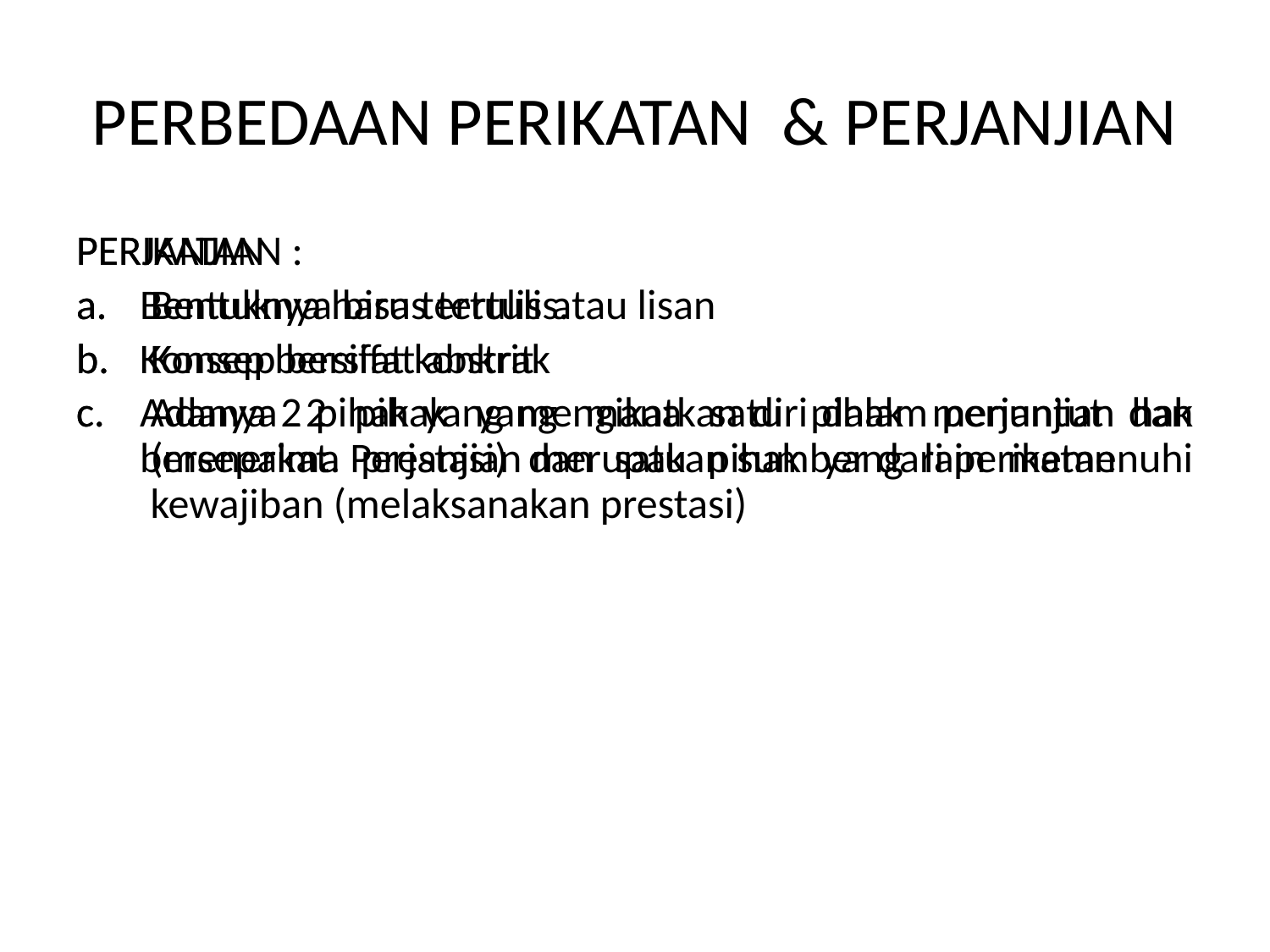

# PERBEDAAN PERIKATAN  & PERJANJIAN
PERIKATAN
Bentuknya bisa tertulis atau lisan
Konsep bersifat abstrak
Adanya 2 pihak yang mana satu pihak menuntut hak (menerima prestasi) dan satu pihak yang lain memenuhi kewajiban (melaksanakan prestasi)

PERJANJIAN :
Bentuknya harus tertulis.
Konsep bersifat konkrit
Adanya 2 pihak yang mengikatkan diri dalam perjanjian dan bersepakat. Perjanjian merupakan sumber dari perikatan